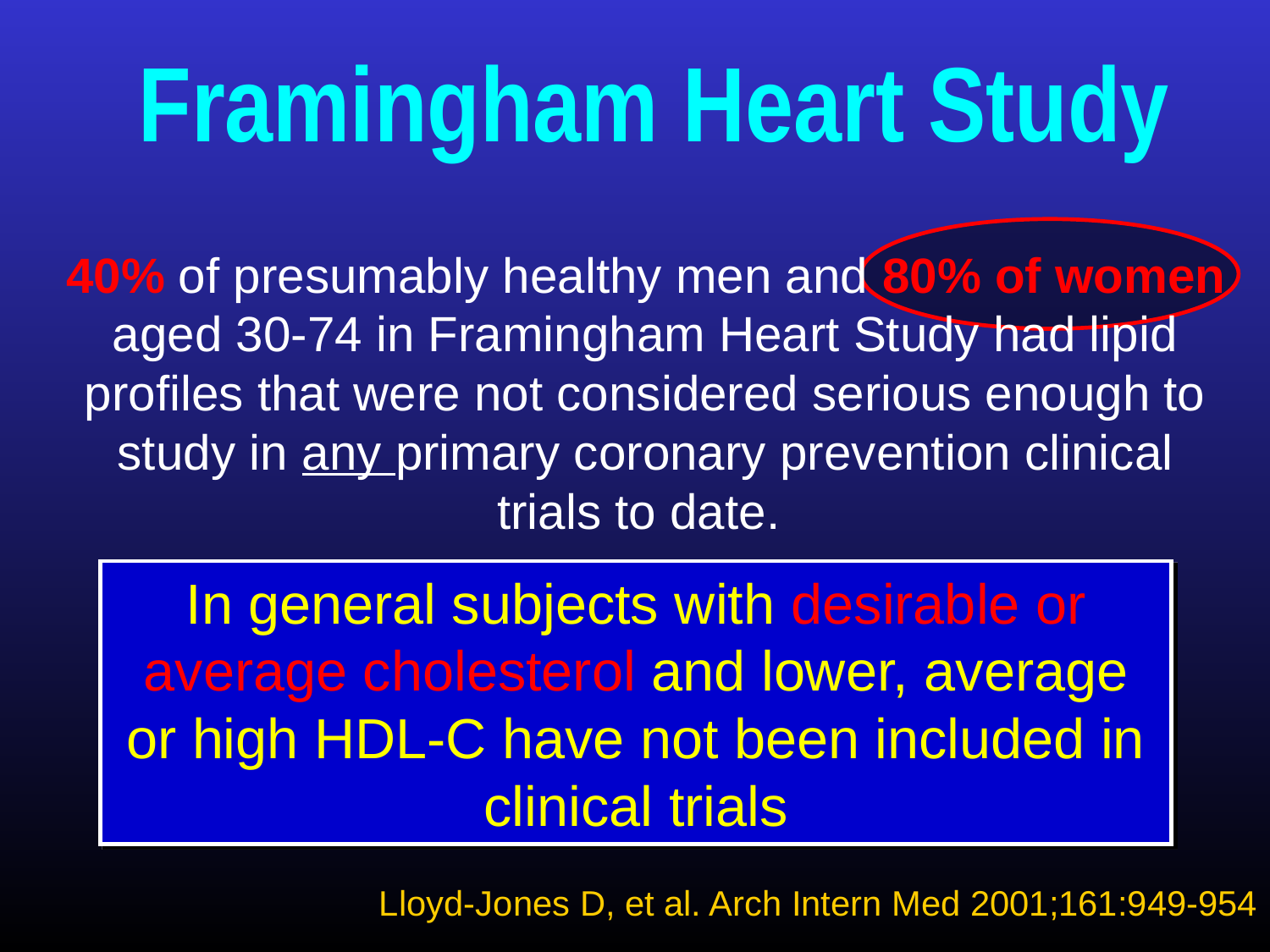

# Framingham Heart Study

40% of presumably healthy men and 80% of women aged 30-74 in Framingham Heart Study had lipid profiles that were not considered serious enough to study in any primary coronary prevention clinical trials to date.

In general subjects with desirable or average cholesterol and lower, average or high HDL-C have not been included in clinical trials
Lloyd-Jones D, et al. Arch Intern Med 2001;161:949-954